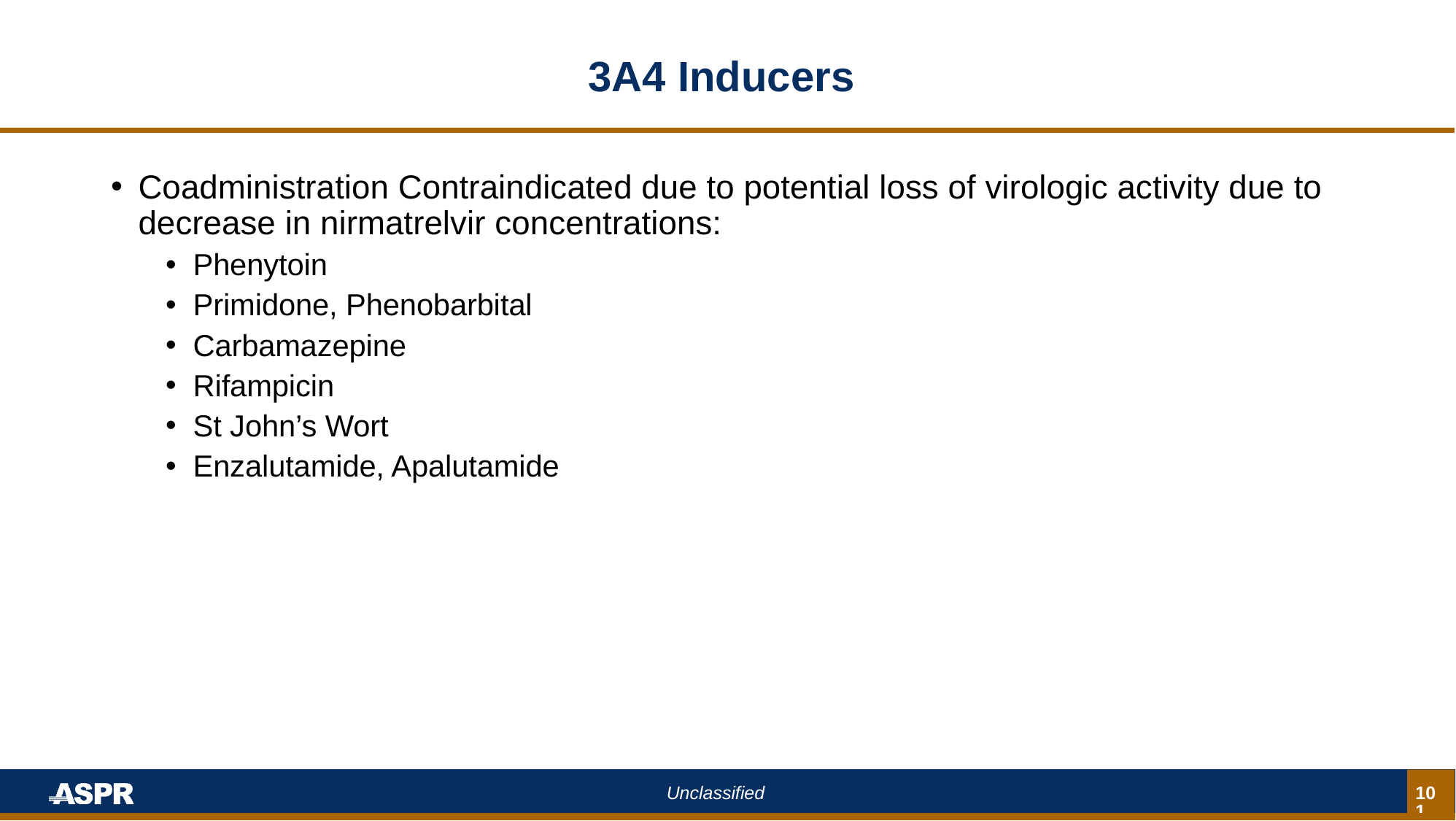

# 3A4 Inducers
Coadministration Contraindicated due to potential loss of virologic activity due to decrease in nirmatrelvir concentrations:
Phenytoin
Primidone, Phenobarbital
Carbamazepine
Rifampicin
St John’s Wort
Enzalutamide, Apalutamide